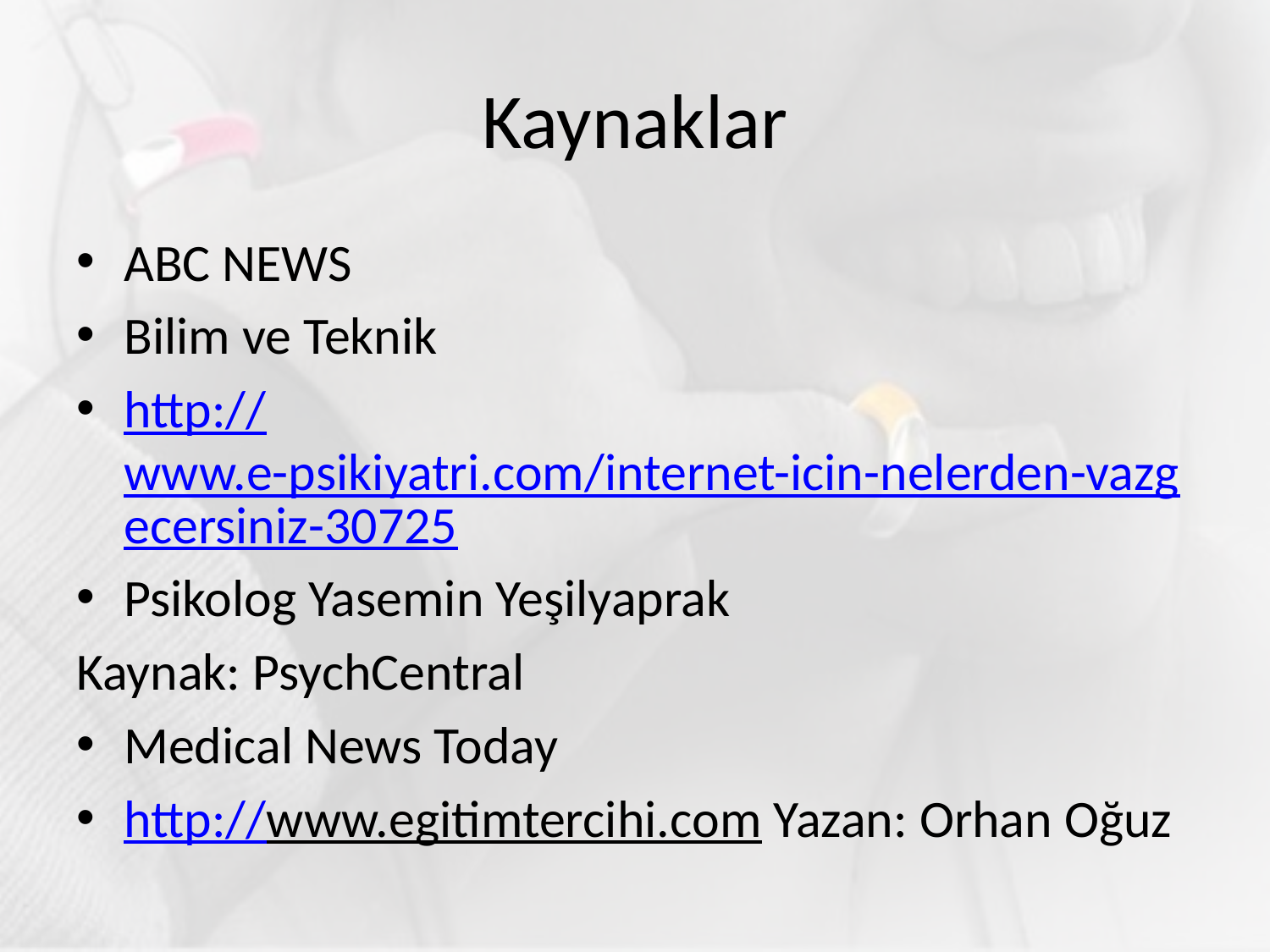

# Kaynaklar
ABC NEWS
Bilim ve Teknik
http://www.e-psikiyatri.com/internet-icin-nelerden-vazgecersiniz-30725
Psikolog Yasemin Yeşilyaprak
Kaynak: PsychCentral
Medical News Today
http://www.egitimtercihi.com Yazan: Orhan Oğuz